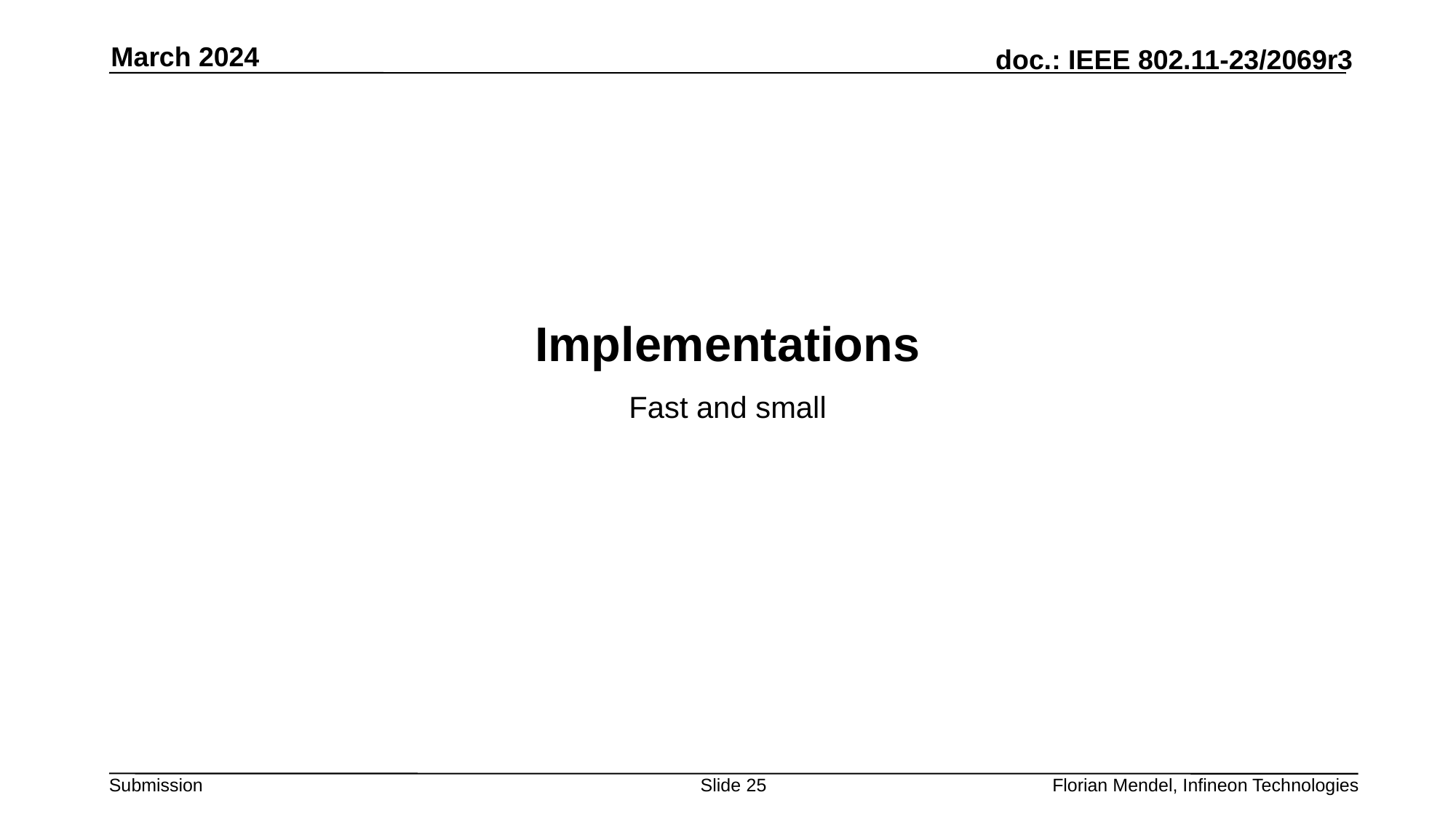

March 2024
# Implementations
Fast and small

Slide 25
Florian Mendel, Infineon Technologies